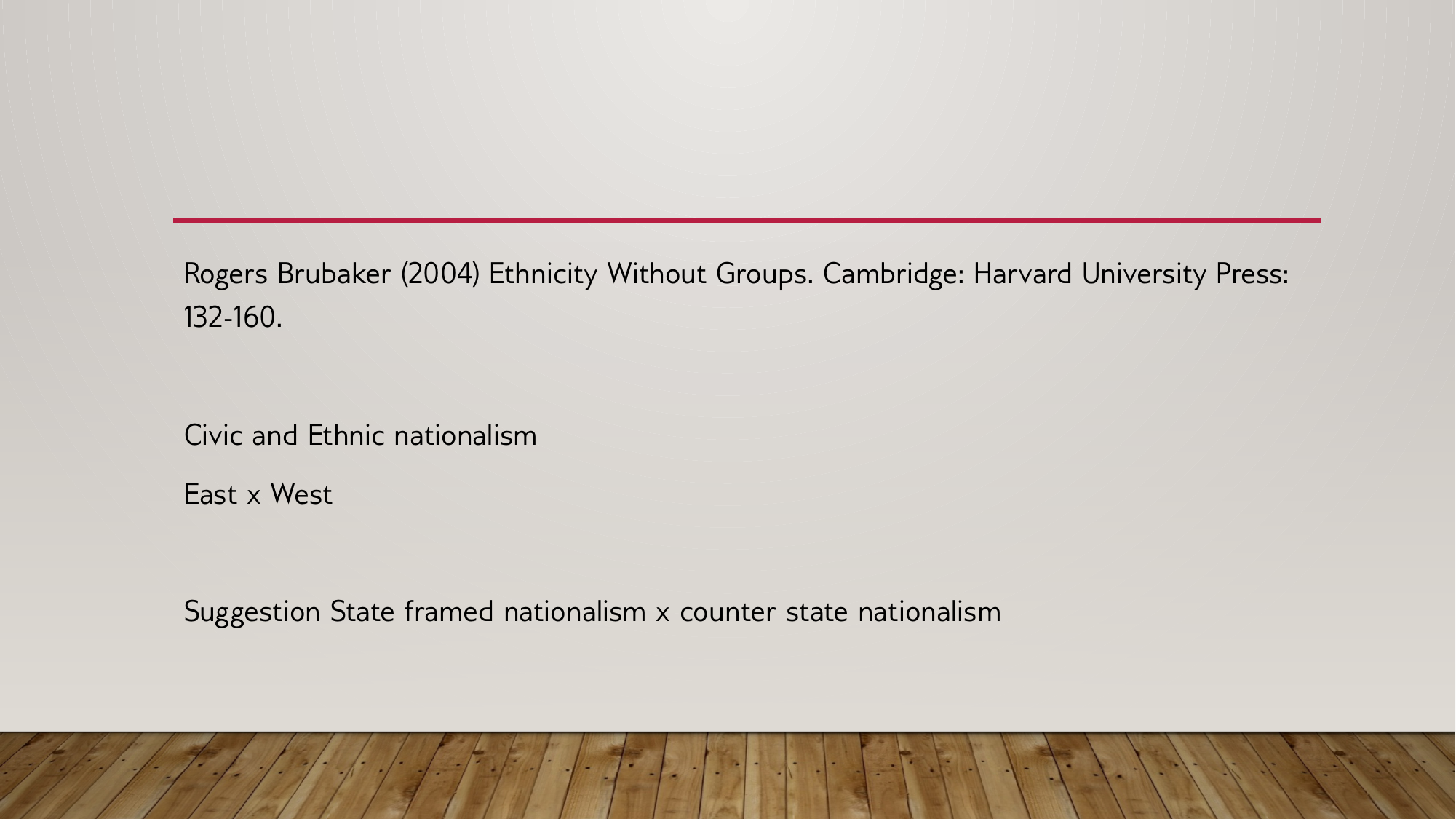

#
Rogers Brubaker (2004) Ethnicity Without Groups. Cambridge: Harvard University Press: 132-160.

Civic and Ethnic nationalism
East x West

Suggestion State framed nationalism x counter state nationalism